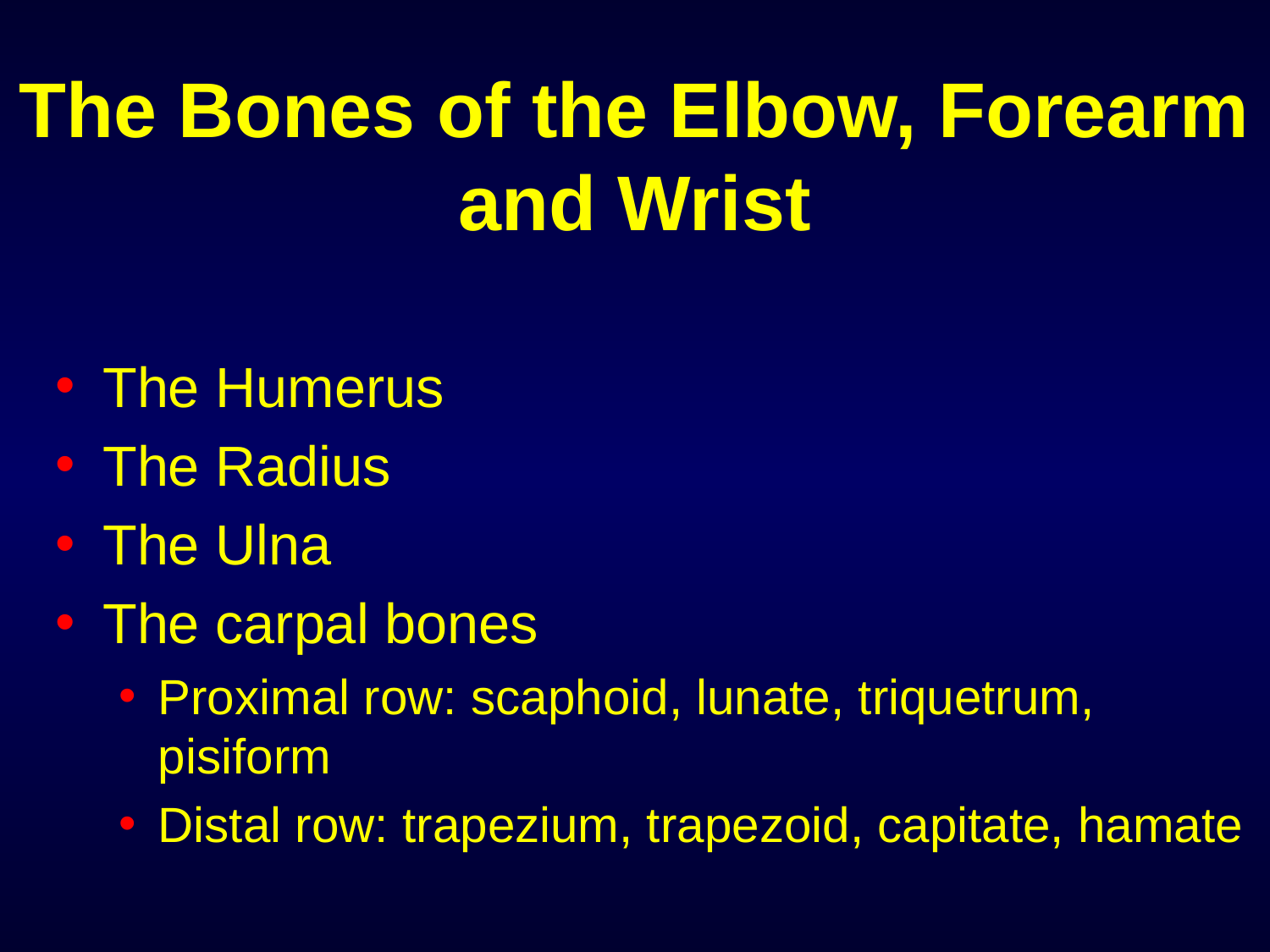

# The Bones of the Elbow, Forearm and Wrist
The Humerus
The Radius
The Ulna
The carpal bones
Proximal row: scaphoid, lunate, triquetrum, pisiform
Distal row: trapezium, trapezoid, capitate, hamate